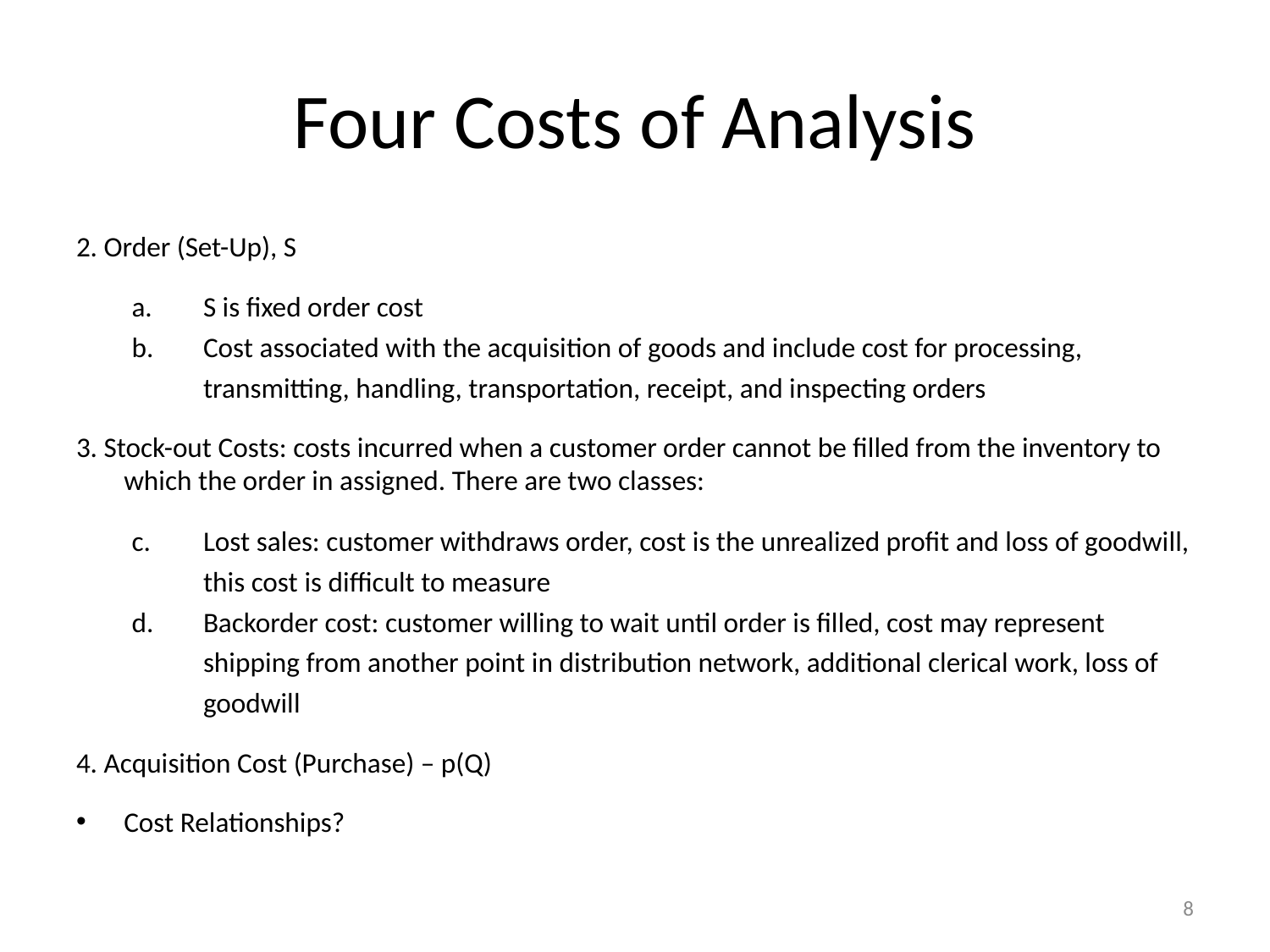

# Four Costs of Analysis
2. Order (Set-Up), S

S is fixed order cost
Cost associated with the acquisition of goods and include cost for processing, transmitting, handling, transportation, receipt, and inspecting orders

3. Stock-out Costs: costs incurred when a customer order cannot be filled from the inventory to which the order in assigned. There are two classes:

Lost sales: customer withdraws order, cost is the unrealized profit and loss of goodwill, this cost is difficult to measure
Backorder cost: customer willing to wait until order is filled, cost may represent shipping from another point in distribution network, additional clerical work, loss of goodwill

4. Acquisition Cost (Purchase) – p(Q)

Cost Relationships?
8